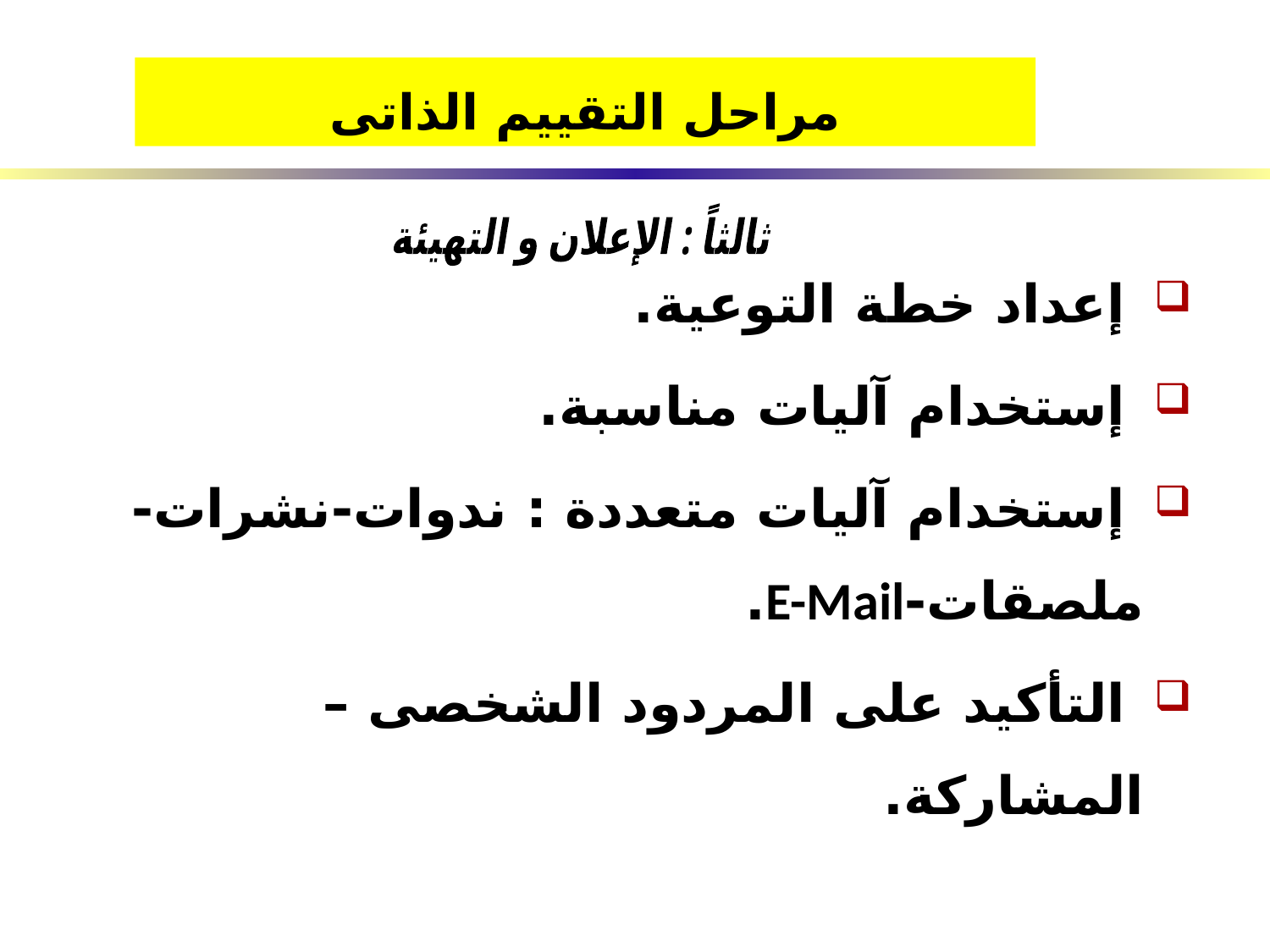

مراحل التقييم الذاتى

ثالثاً : الإعلان و التهيئة
 إعداد خطة التوعية.
 إستخدام آليات مناسبة.
 إستخدام آليات متعددة : ندوات-نشرات-ملصقات-E-Mail.
 التأكيد على المردود الشخصى – المشاركة.